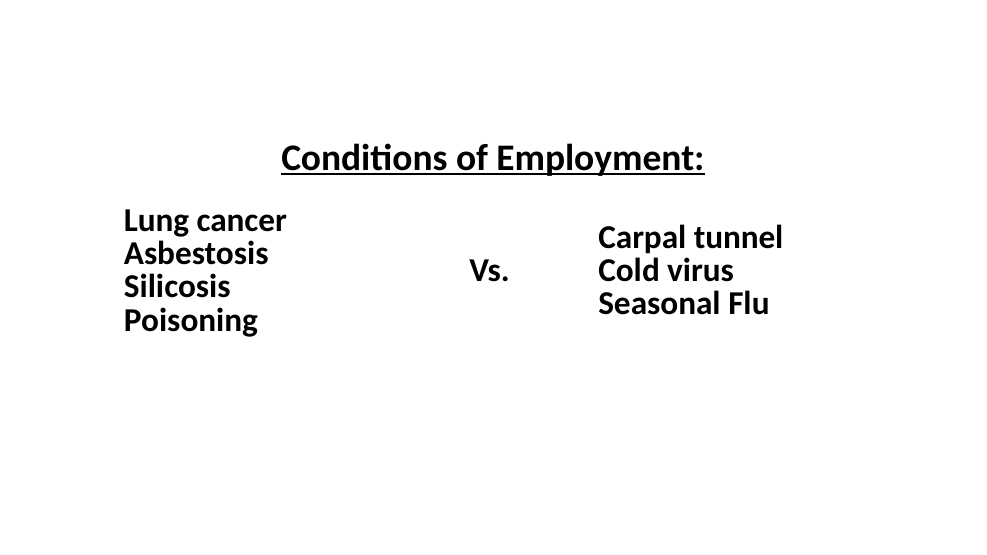

Conditions of Employment:

| Lung cancer Asbestosis Silicosis Poisoning | Vs. | Carpal tunnel Cold virus Seasonal Flu |
| --- | --- | --- |